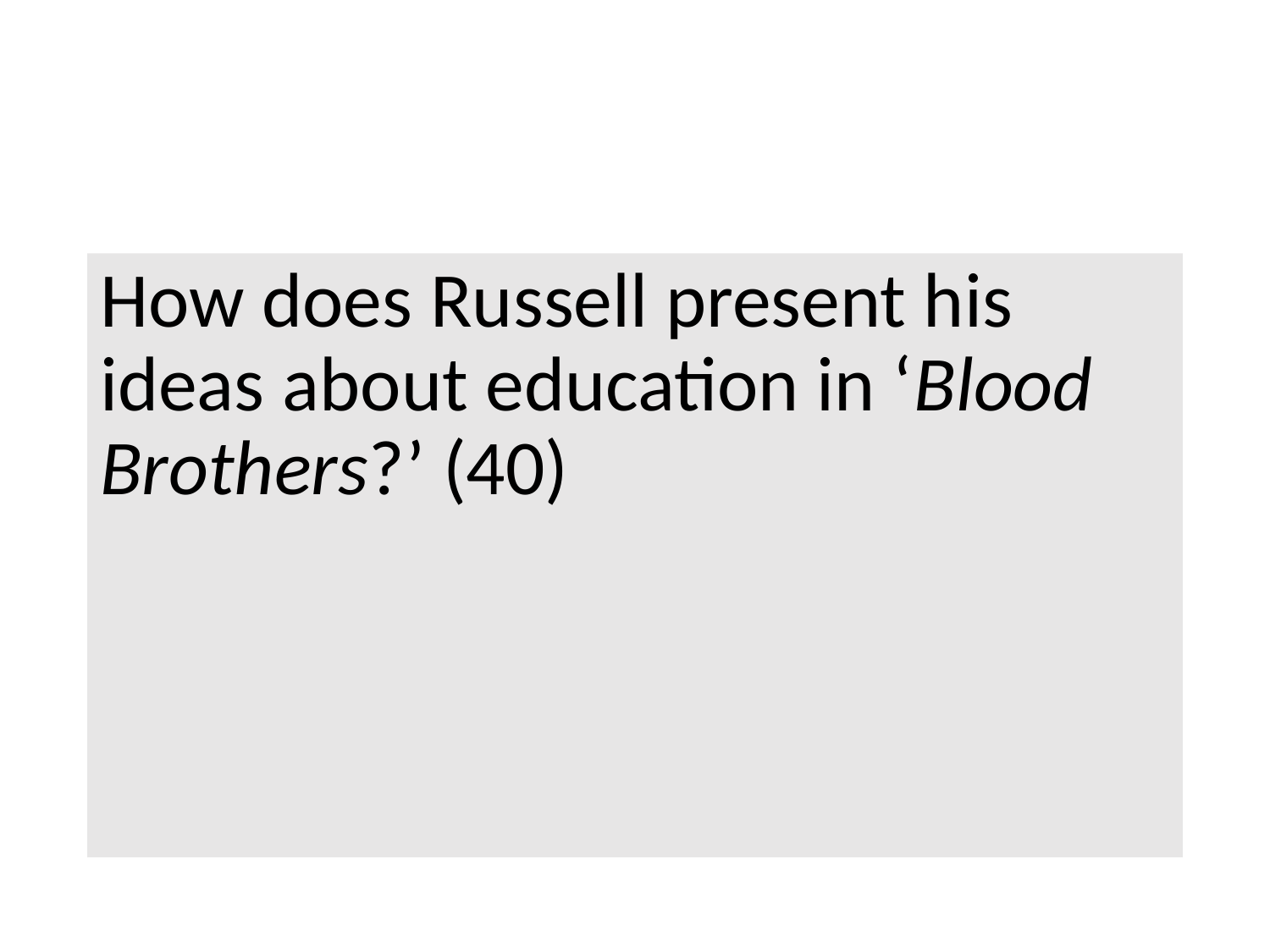

#
How does Russell present his ideas about education in ‘Blood Brothers?’ (40)